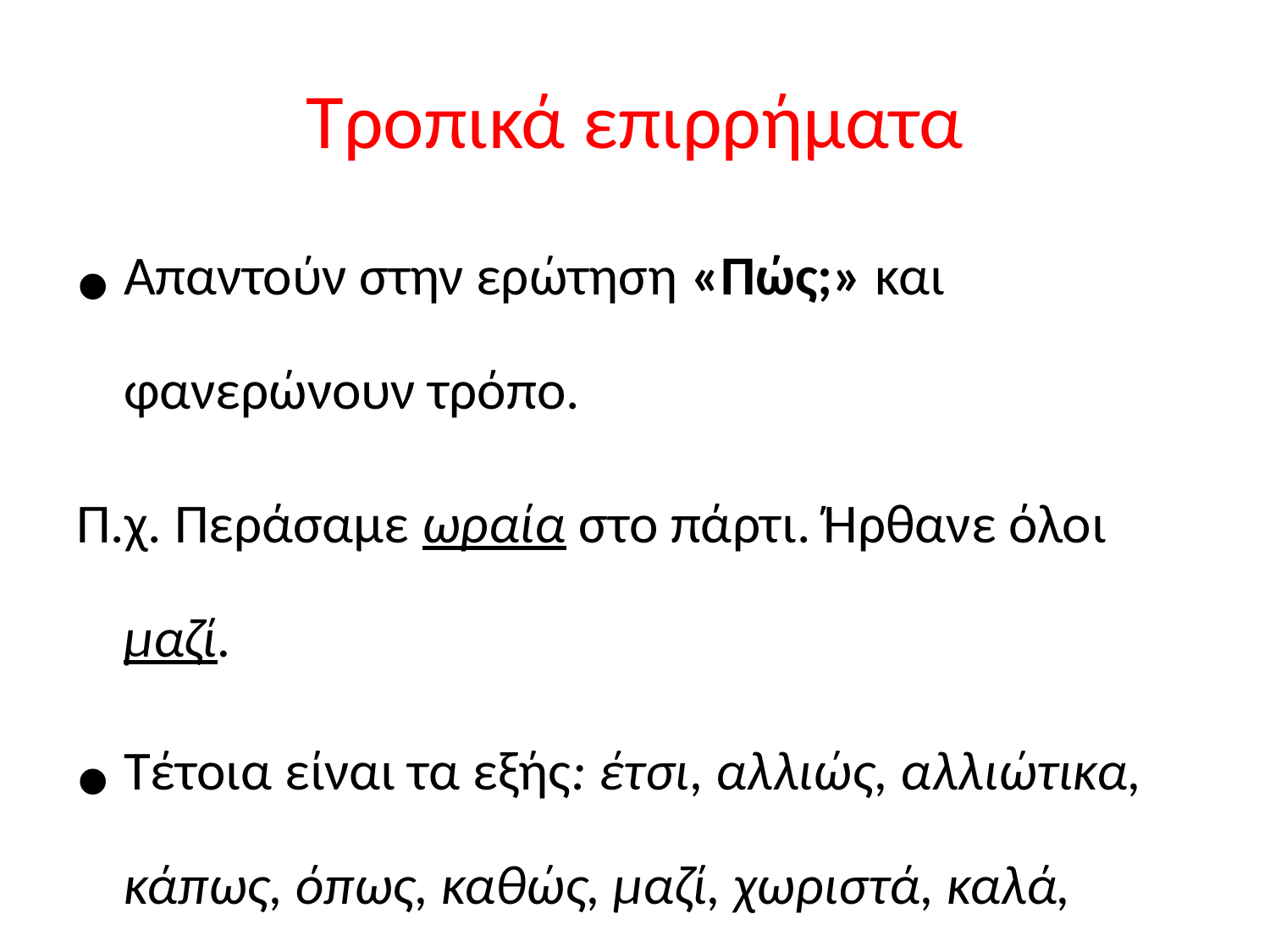

# Τροπικά επιρρήματα
Απαντούν στην ερώτηση «Πώς;» και φανερώνουν τρόπο.
Π.χ. Περάσαμε ωραία στο πάρτι. Ήρθανε όλοι μαζί.
Τέτοια είναι τα εξής: έτσι, αλλιώς, αλλιώτικα, κάπως, όπως, καθώς, μαζί, χωριστά, καλά, άσχημα, ήσυχα, σαν, ξαφνικά, σιγά, ακριβώς, εντάξει, κ.ά.